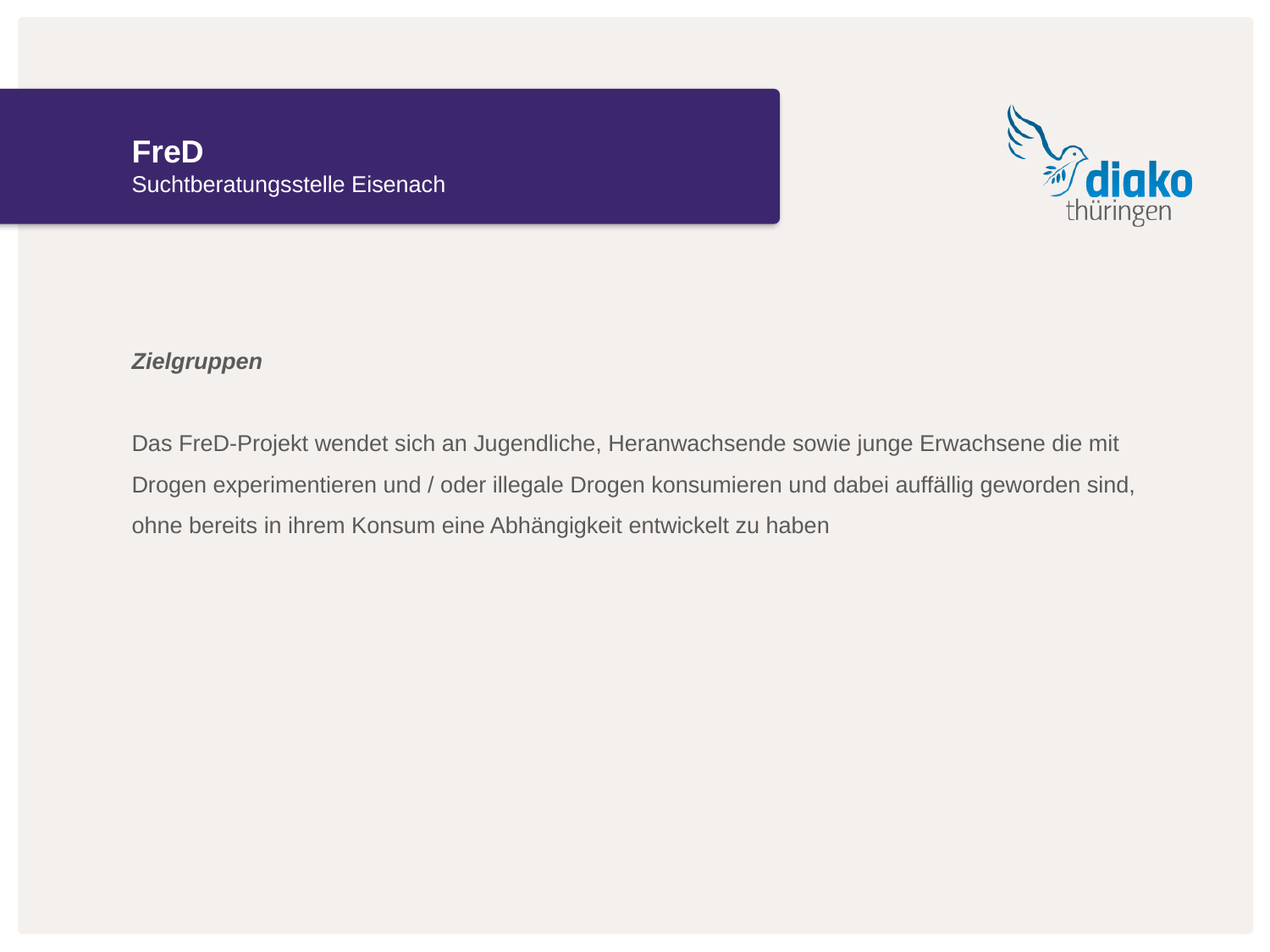

# FreD
Suchtberatungsstelle Eisenach

Zielgruppen

Das FreD-Projekt wendet sich an Jugendliche, Heranwachsende sowie junge Erwachsene die mit Drogen experimentieren und / oder illegale Drogen konsumieren und dabei auffällig geworden sind, ohne bereits in ihrem Konsum eine Abhängigkeit entwickelt zu haben